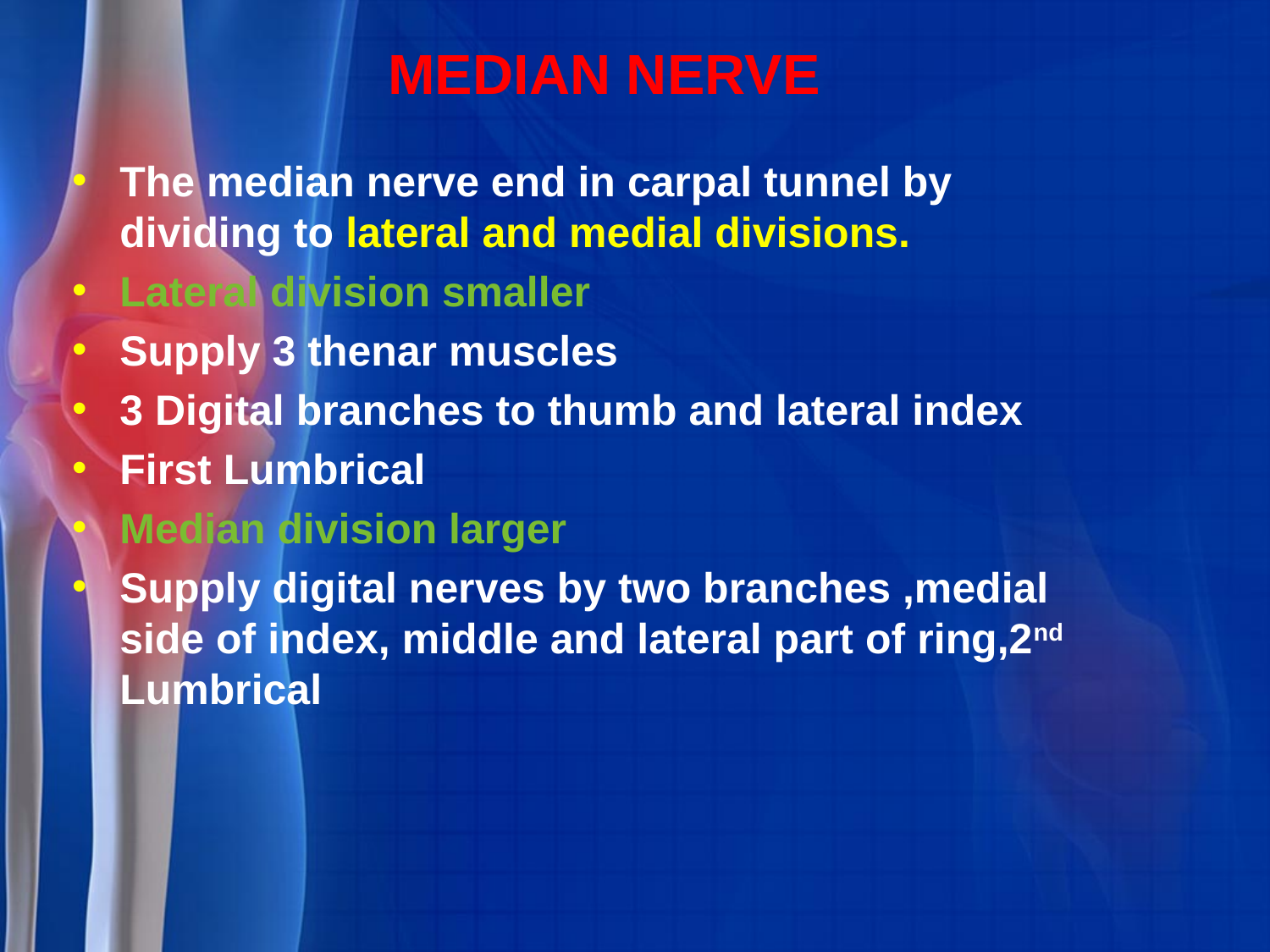

# MEDIAN NERVE
The median nerve end in carpal tunnel by dividing to lateral and medial divisions.
Lateral division smaller
Supply 3 thenar muscles
3 Digital branches to thumb and lateral index
First Lumbrical
Median division larger
Supply digital nerves by two branches ,medial side of index, middle and lateral part of ring,2nd Lumbrical